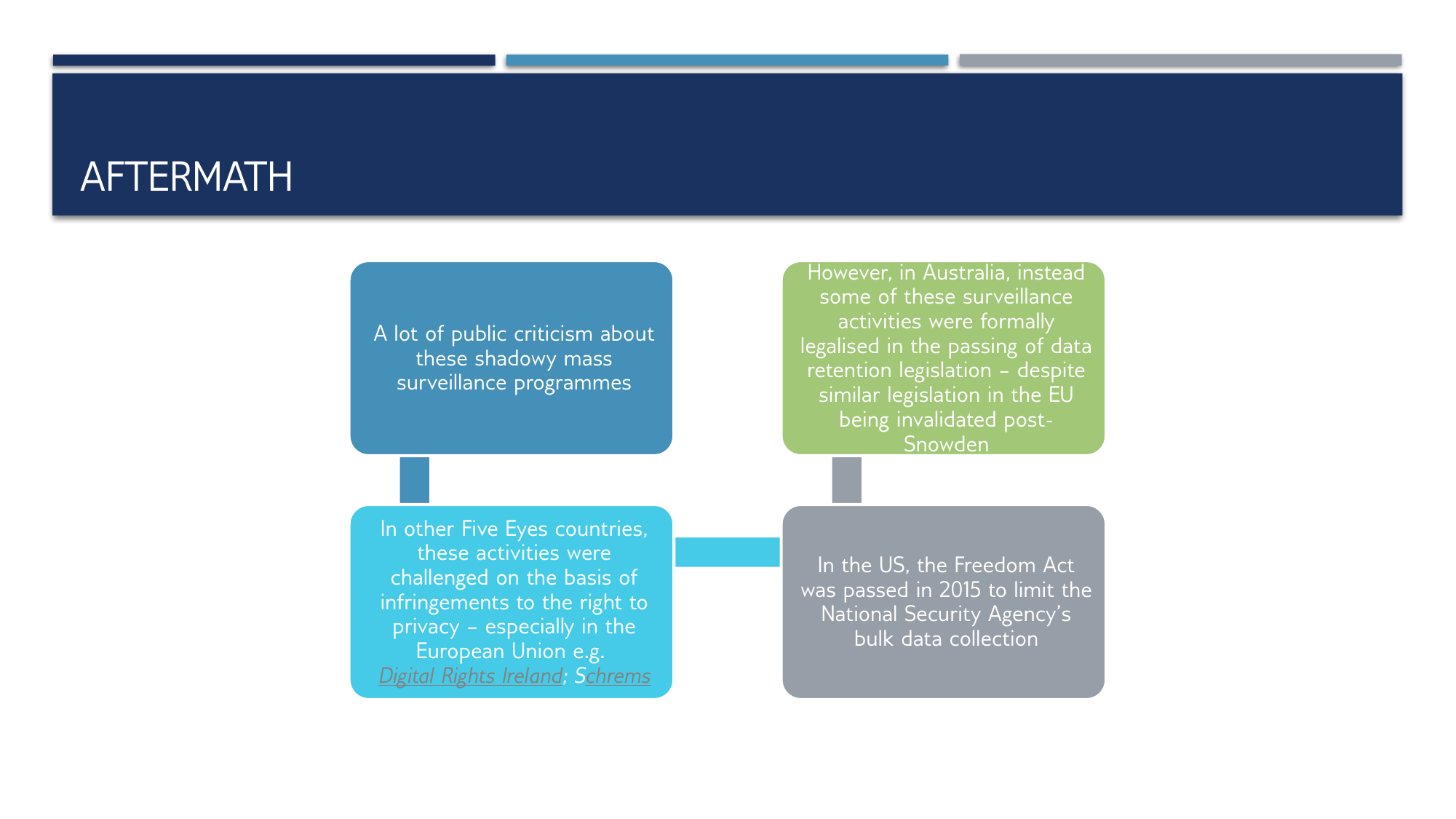

# Aftermath
A lot of public criticism about these shadowy mass surveillance programmes
In other Five Eyes countries, these activities were challenged on the basis of infringements to the right to privacy – especially in the European Union e.g. Digital Rights Ireland; Schrems
In the US, the Freedom Act was passed in 2015 to limit the National Security Agency’s bulk data collection
However, in Australia, instead some of these surveillance activities were formally legalised in the passing of data retention legislation – despite similar legislation in the EU being invalidated post-Snowden